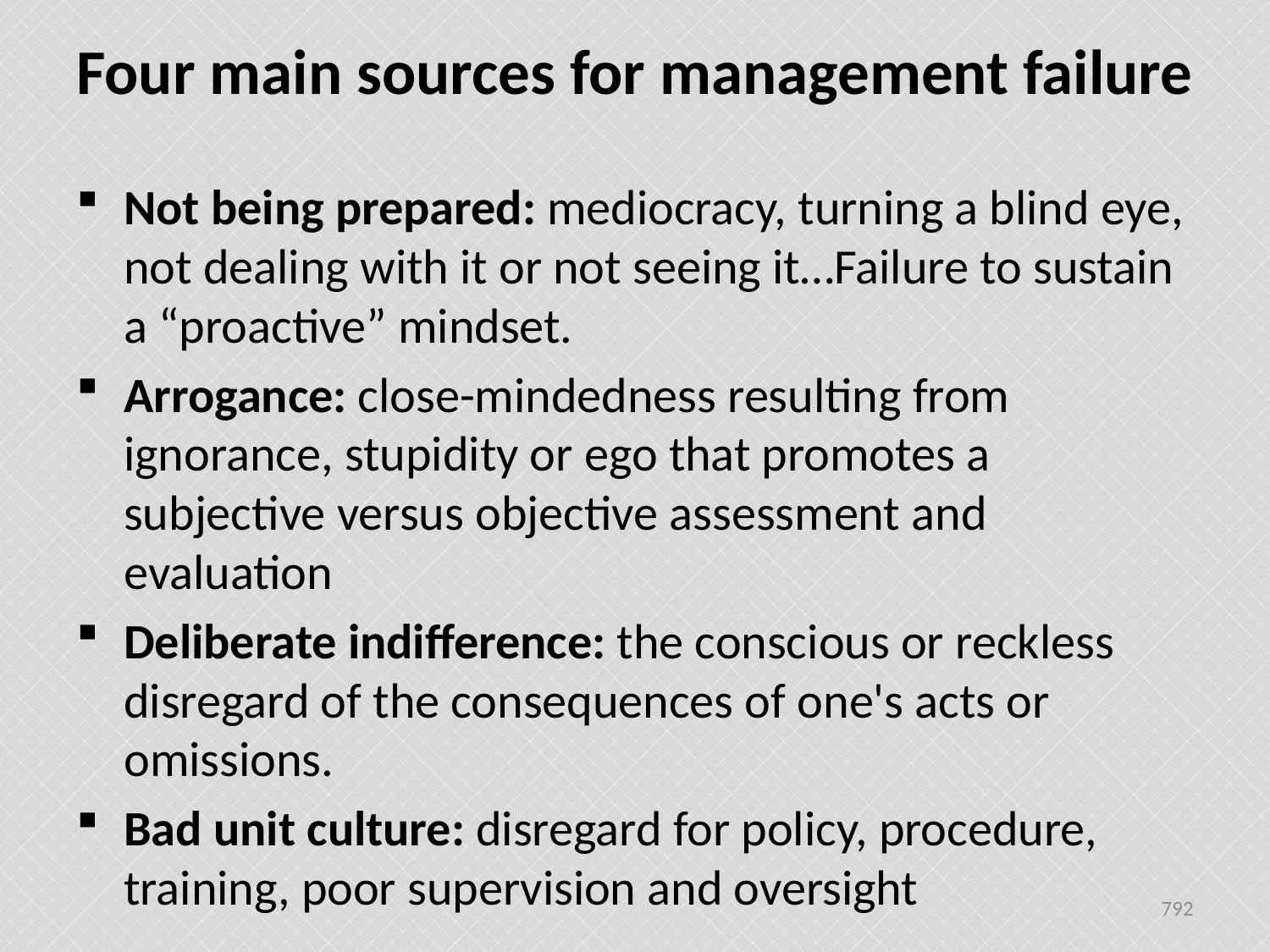

# Four main sources for management failure
Not being prepared: mediocracy, turning a blind eye, not dealing with it or not seeing it…Failure to sustain a “proactive” mindset.
Arrogance: close-mindedness resulting from ignorance, stupidity or ego that promotes a subjective versus objective assessment and evaluation
Deliberate indifference: the conscious or reckless disregard of the consequences of one's acts or omissions.
Bad unit culture: disregard for policy, procedure, training, poor supervision and oversight

792